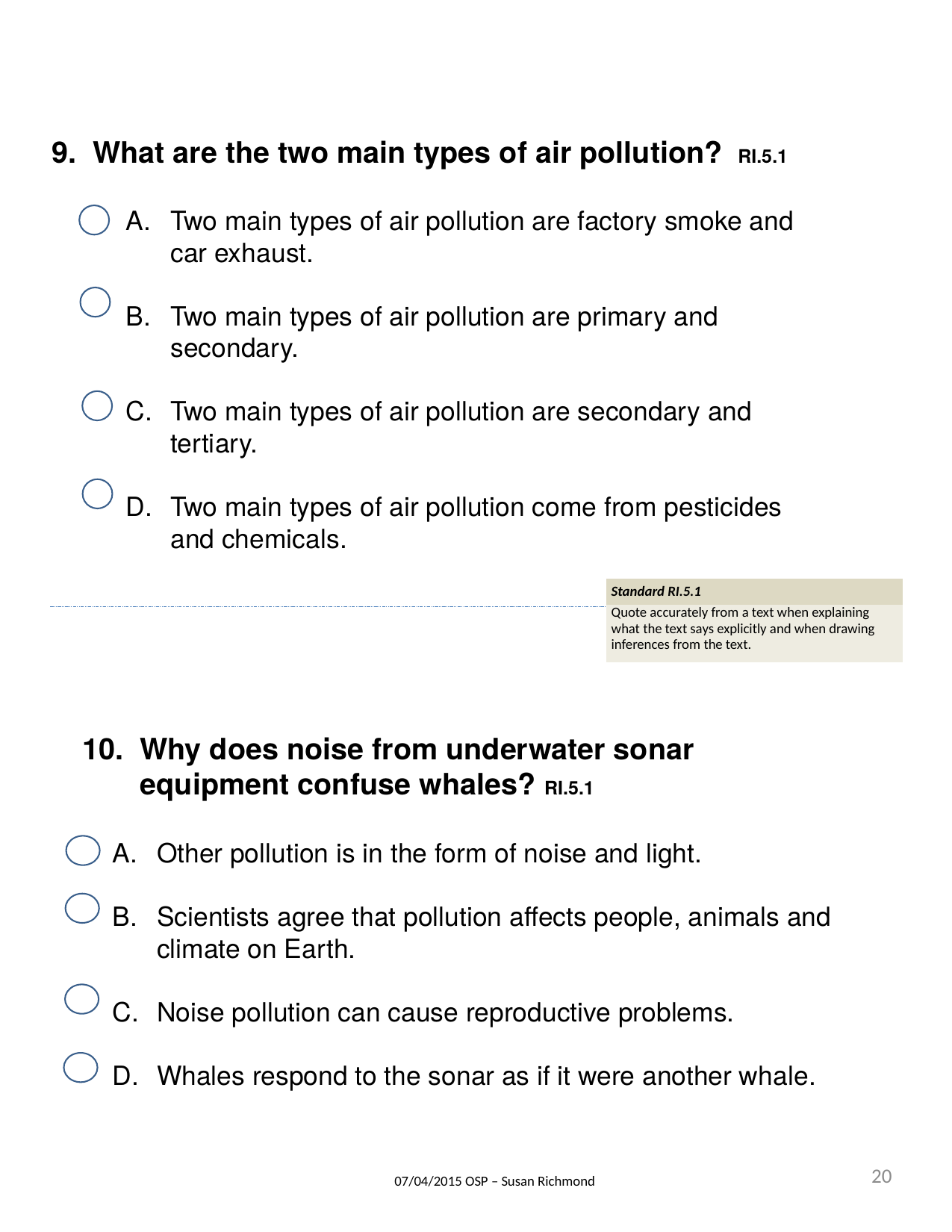

9.  What are the two main types of air pollution?  RI.5.1

Two main types of air pollution are factory smoke and car exhaust.

Two main types of air pollution are primary and secondary.

Two main types of air pollution are secondary and tertiary.

Two main types of air pollution come from pesticides and chemicals.

| Standard RI.5.1 |
| --- |
| Quote accurately from a text when explaining what the text says explicitly and when drawing inferences from the text. |
10.  Why does noise from underwater sonar
       equipment confuse whales? RI.5.1

Other pollution is in the form of noise and light.

Scientists agree that pollution affects people, animals and climate on Earth.

Noise pollution can cause reproductive problems.

Whales respond to the sonar as if it were another whale.

20